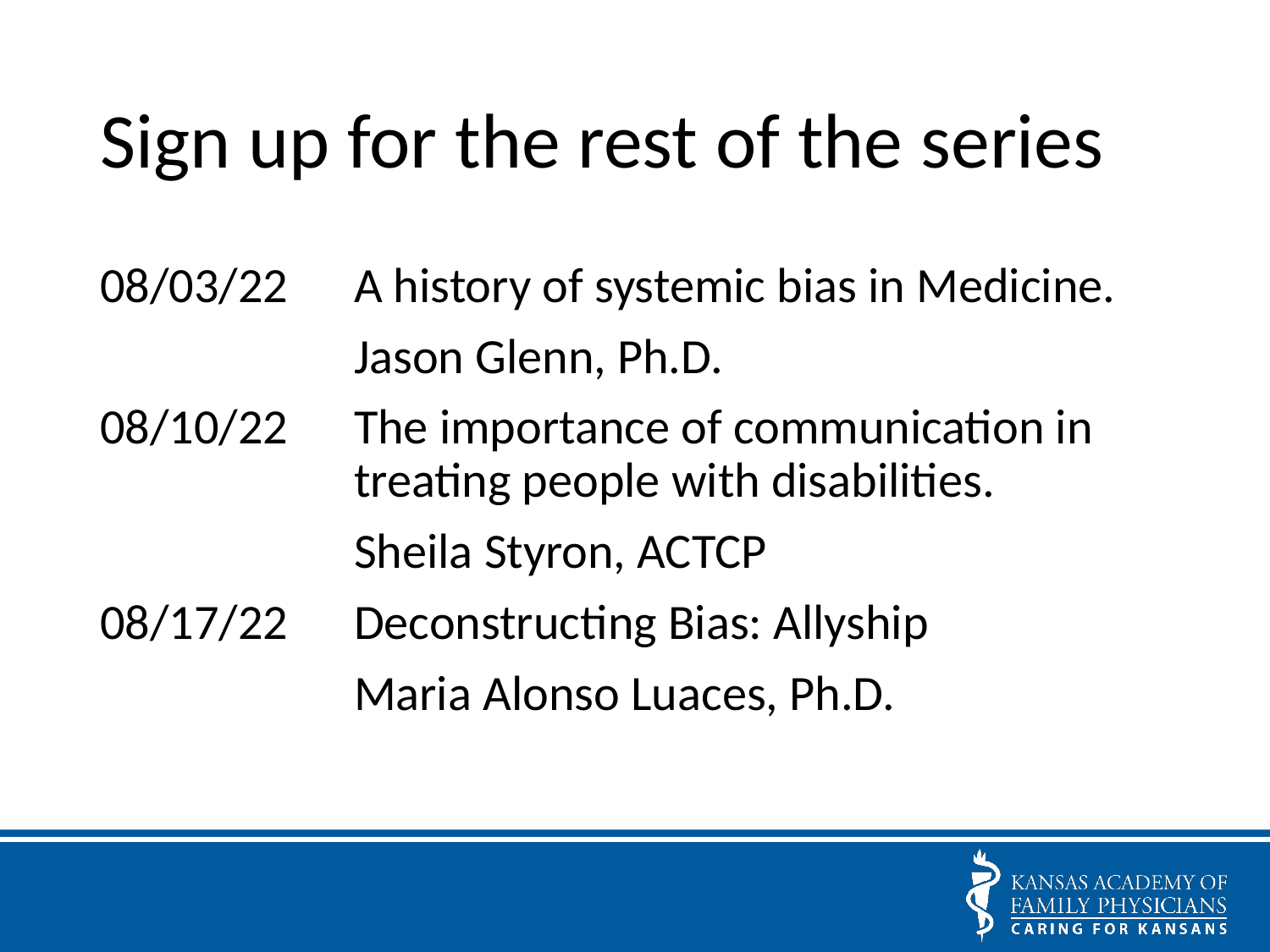

# Sign up for the rest of the series
08/03/22	A history of systemic bias in Medicine.
		Jason Glenn, Ph.D.
08/10/22	The importance of communication in 			treating people with disabilities.
		Sheila Styron, ACTCP
08/17/22	Deconstructing Bias: Allyship
		Maria Alonso Luaces, Ph.D.